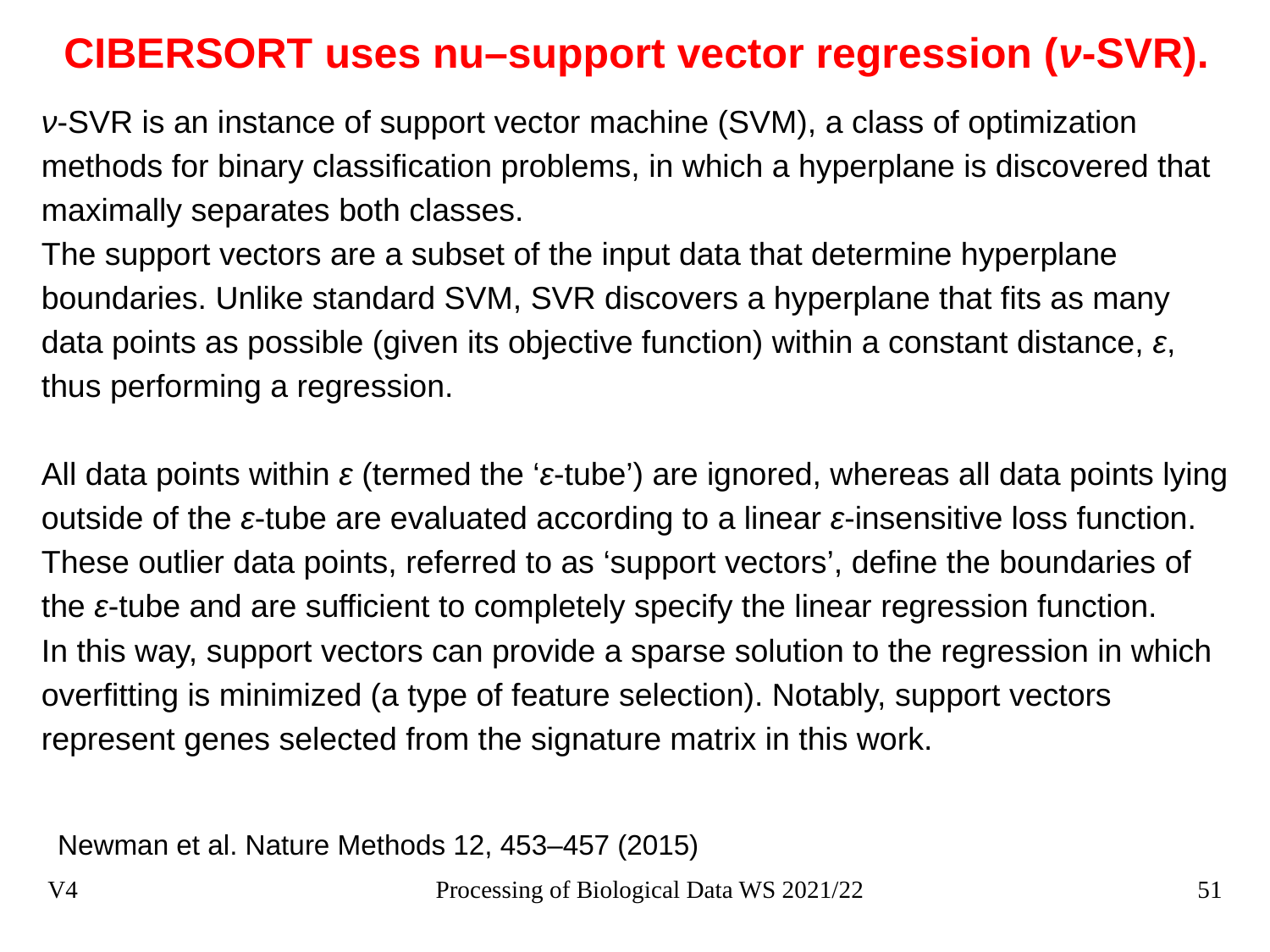

# CIBERSORT uses nu–support vector regression (ν-SVR).
ν-SVR is an instance of support vector machine (SVM), a class of optimization methods for binary classification problems, in which a hyperplane is discovered that maximally separates both classes.
The support vectors are a subset of the input data that determine hyperplane boundaries. Unlike standard SVM, SVR discovers a hyperplane that fits as many data points as possible (given its objective function) within a constant distance, ɛ, thus performing a regression.

All data points within ɛ (termed the ‘ɛ-tube’) are ignored, whereas all data points lying outside of the ɛ-tube are evaluated according to a linear ɛ-insensitive loss function. These outlier data points, referred to as ‘support vectors’, define the boundaries of the ɛ-tube and are sufficient to completely specify the linear regression function.
In this way, support vectors can provide a sparse solution to the regression in which overfitting is minimized (a type of feature selection). Notably, support vectors represent genes selected from the signature matrix in this work.
Newman et al. Nature Methods 12, 453–457 (2015)
V4
Processing of Biological Data WS 2021/22
51